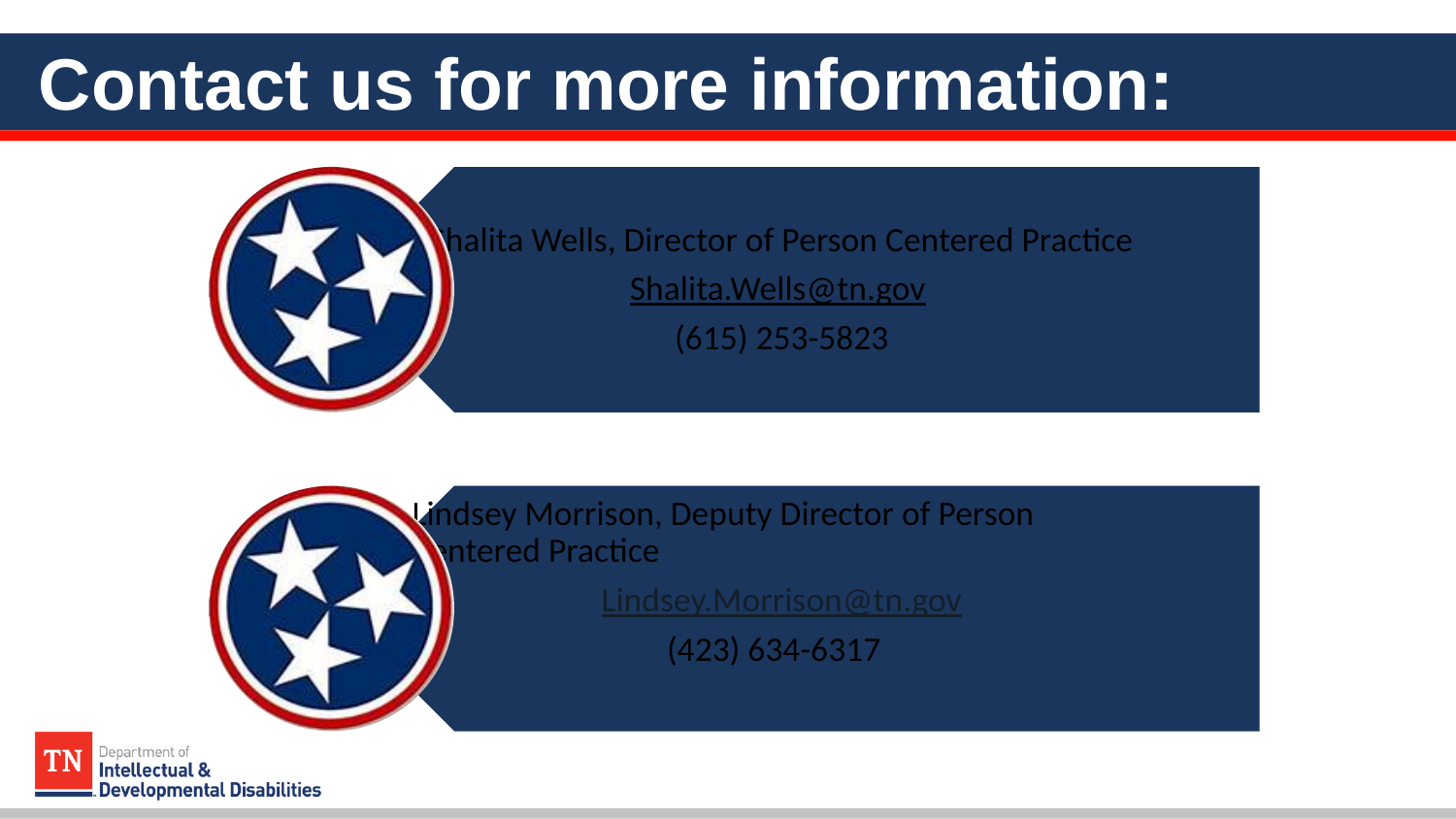

# Contact us for more information:
Shalita Wells, Director of Person Centered Practice
Shalita.Wells@tn.gov
(615) 253-5823
Lindsey Morrison, Deputy Director of Person Centered Practice
Lindsey.Morrison@tn.gov
(423) 634-6317